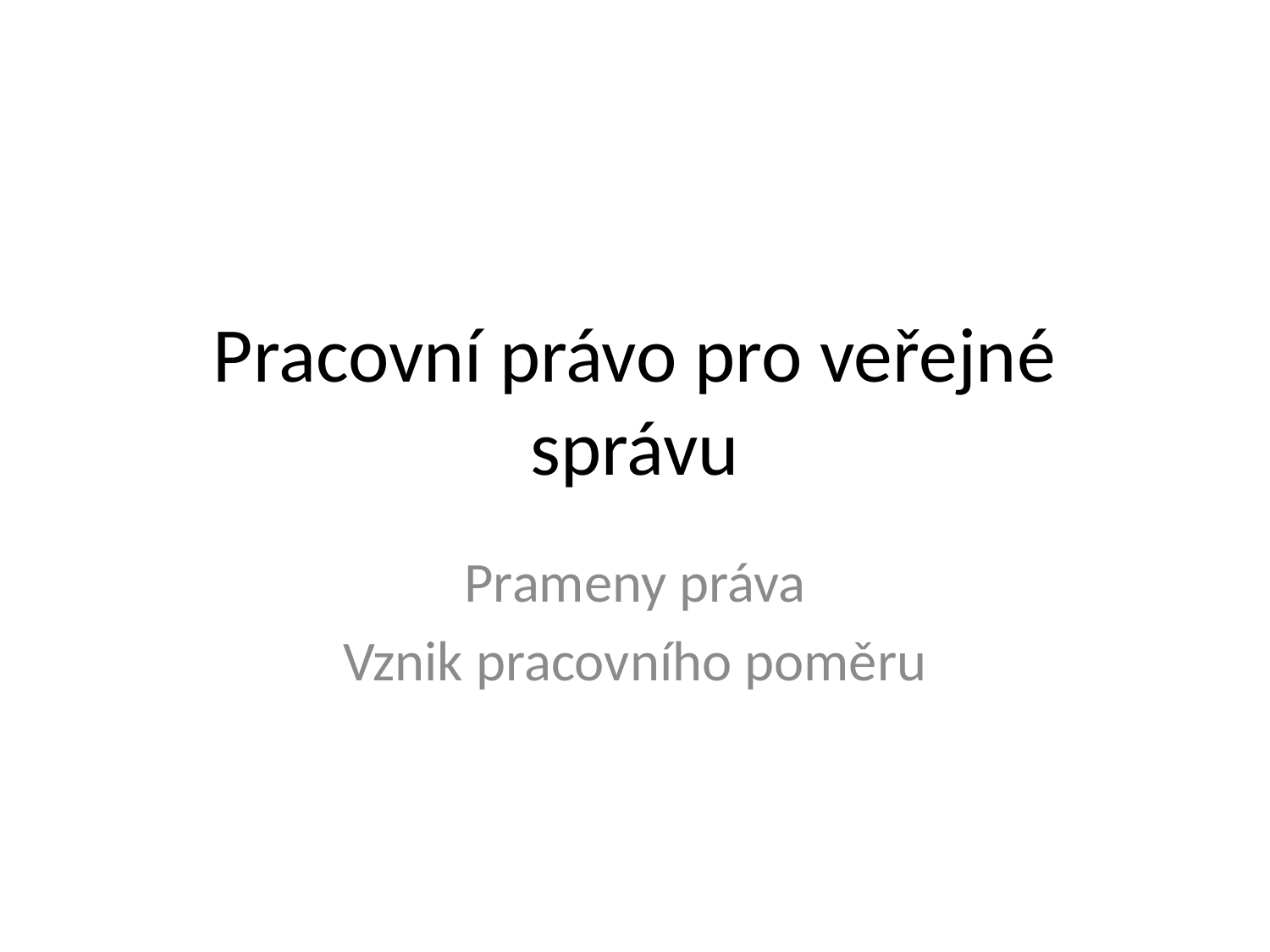

# Pracovní právo pro veřejné správu
Prameny práva
Vznik pracovního poměru